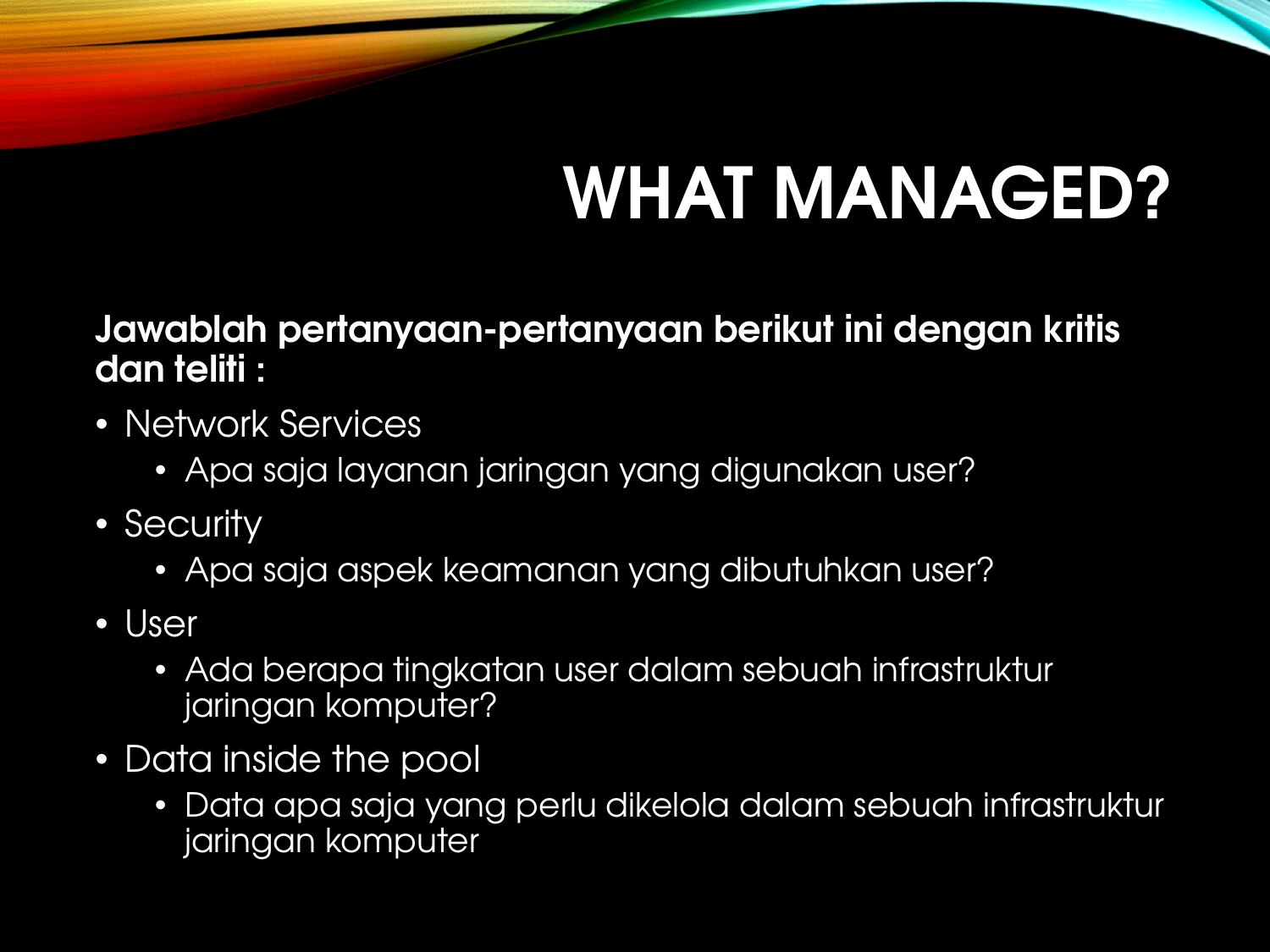

# What managed?
Jawablah pertanyaan-pertanyaan berikut ini dengan kritis dan teliti :
Network Services
Apa saja layanan jaringan yang digunakan user?
Security
Apa saja aspek keamanan yang dibutuhkan user?
User
Ada berapa tingkatan user dalam sebuah infrastruktur jaringan komputer?
Data inside the pool
Data apa saja yang perlu dikelola dalam sebuah infrastruktur jaringan komputer